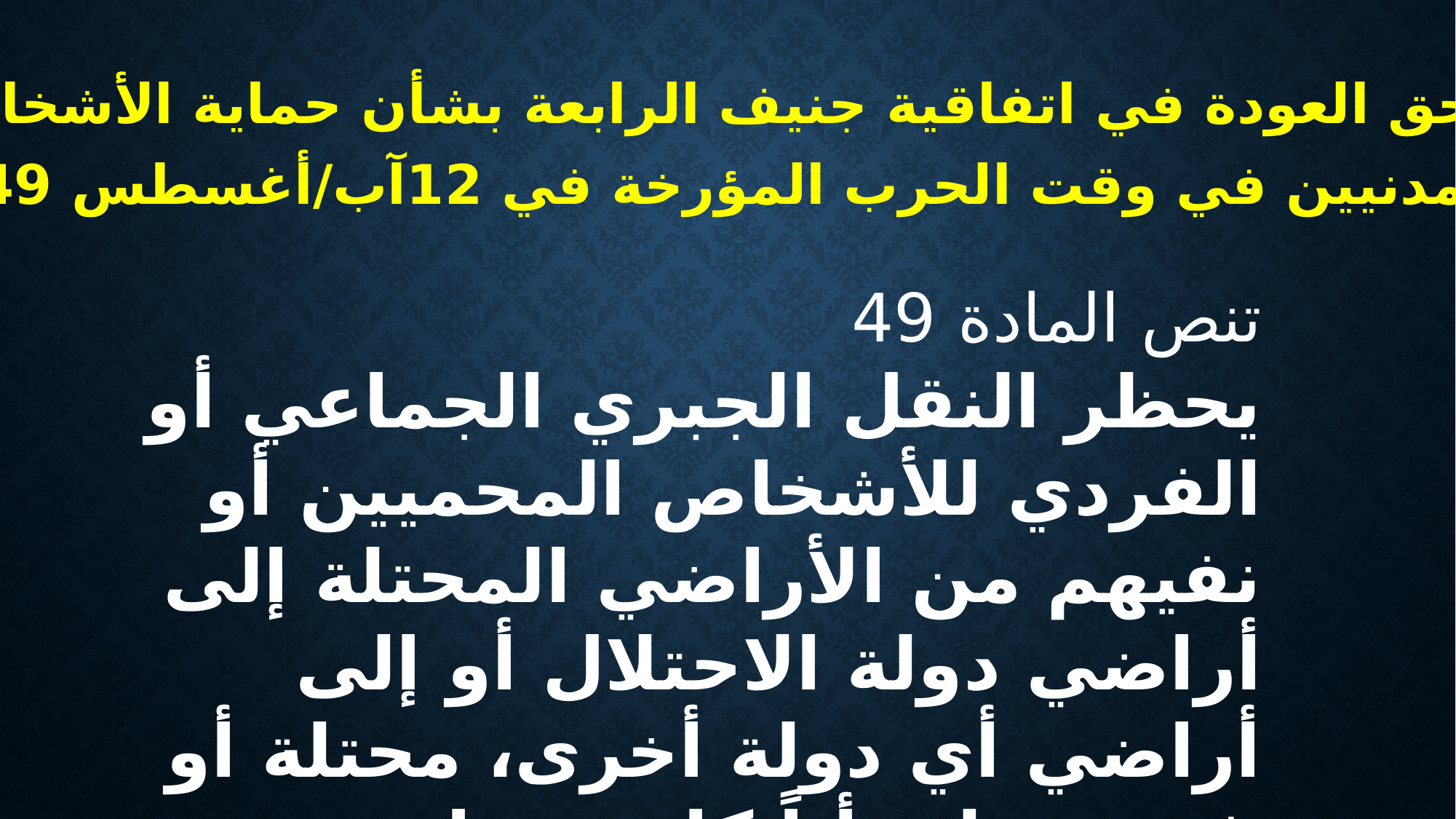

حق العودة في اتفاقية جنيف الرابعة بشأن حماية الأشخاص
المدنيين في وقت الحرب المؤرخة في 12آب/أغسطس 1949
تنص المادة 49
يحظر النقل الجبري الجماعي أو الفردي للأشخاص المحميين أو نفيهم من الأراضي المحتلة إلى أراضي دولة الاحتلال أو إلى أراضي أي دولة أخرى، محتلة أو غير محتلة، أياً كانت دواعيه.